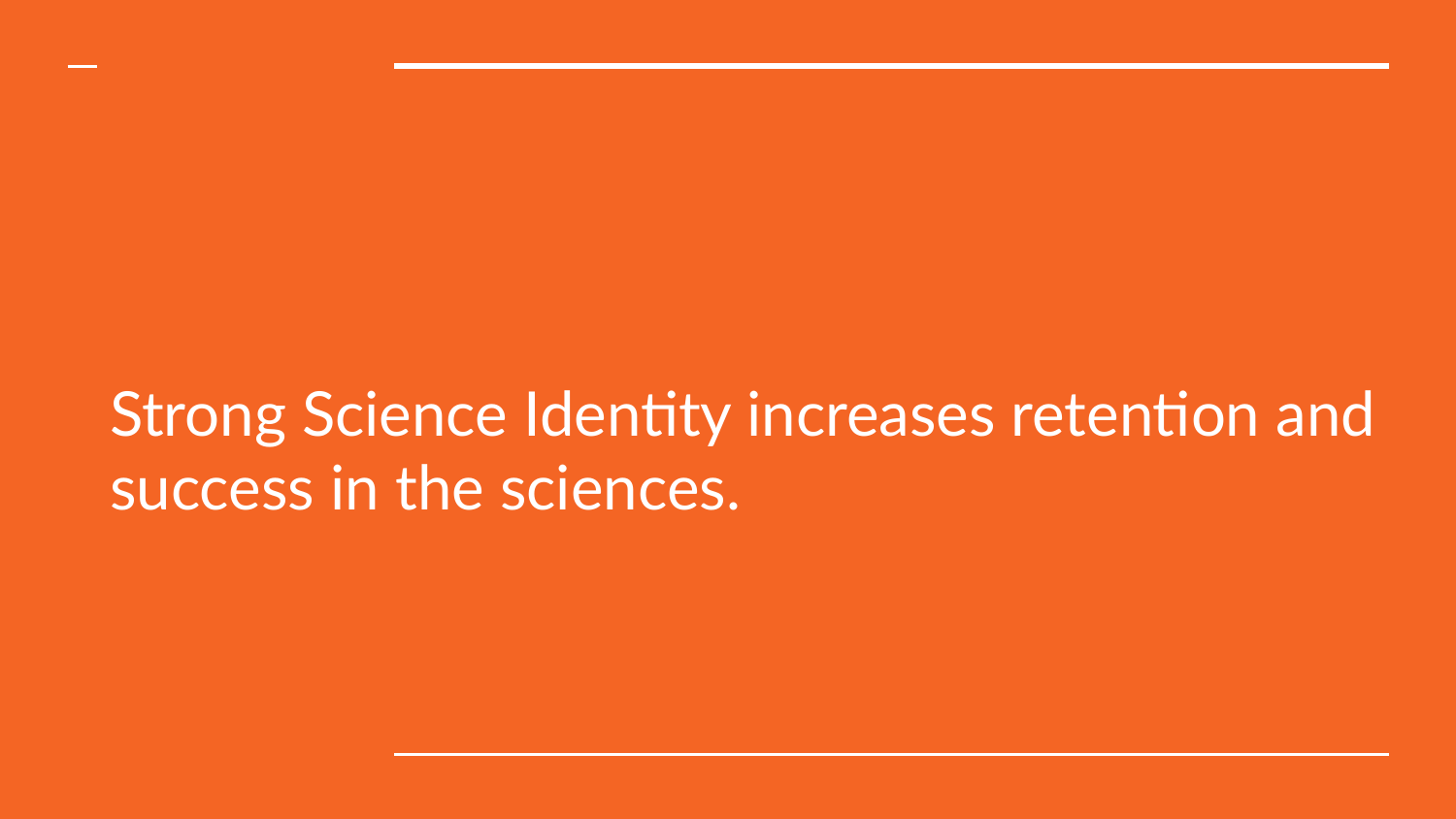

#

Strong Science Identity increases retention and success in the sciences.